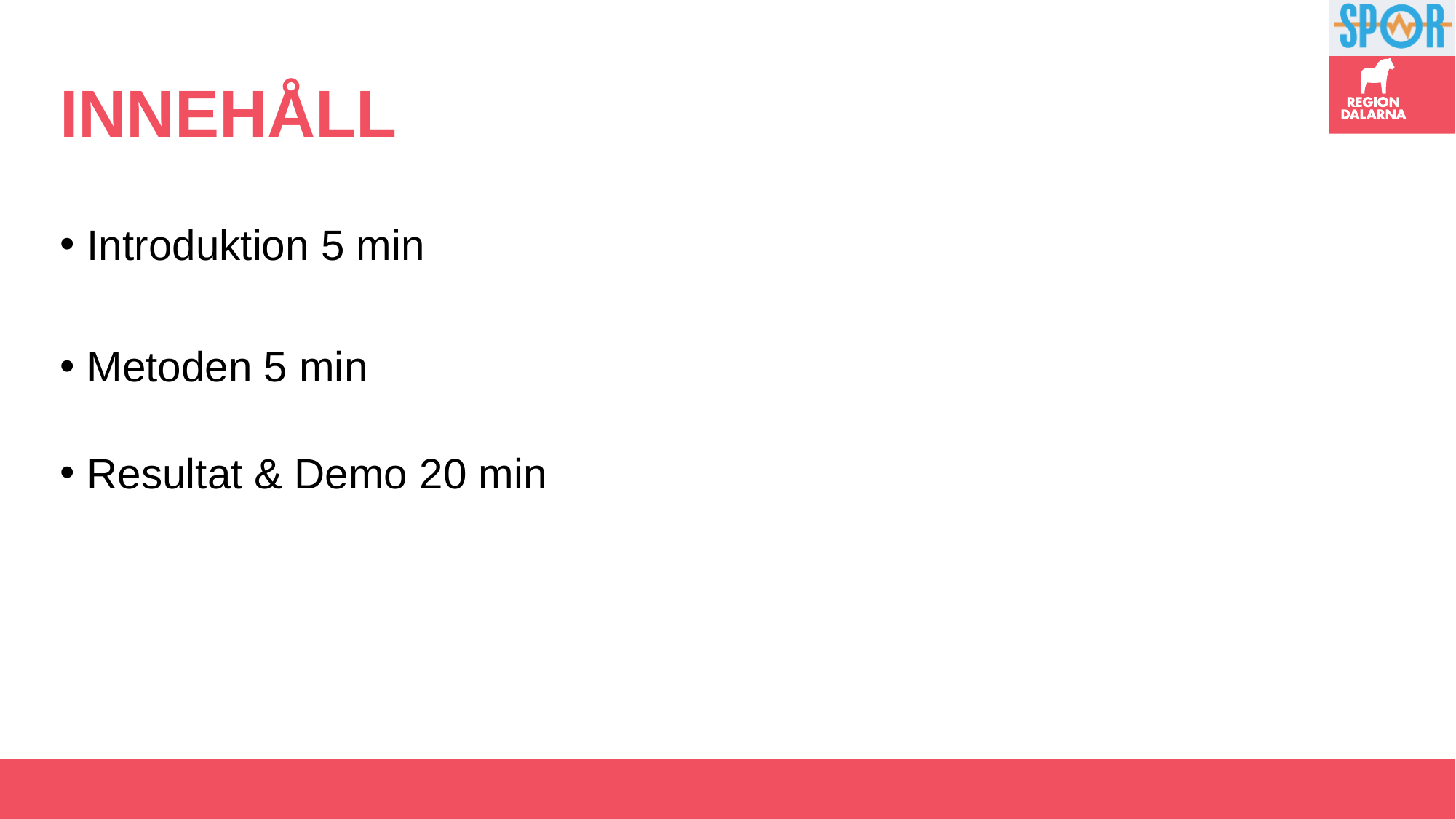

# INNEHÅLL
Introduktion 5 min

Metoden 5 min
Resultat & Demo 20 min